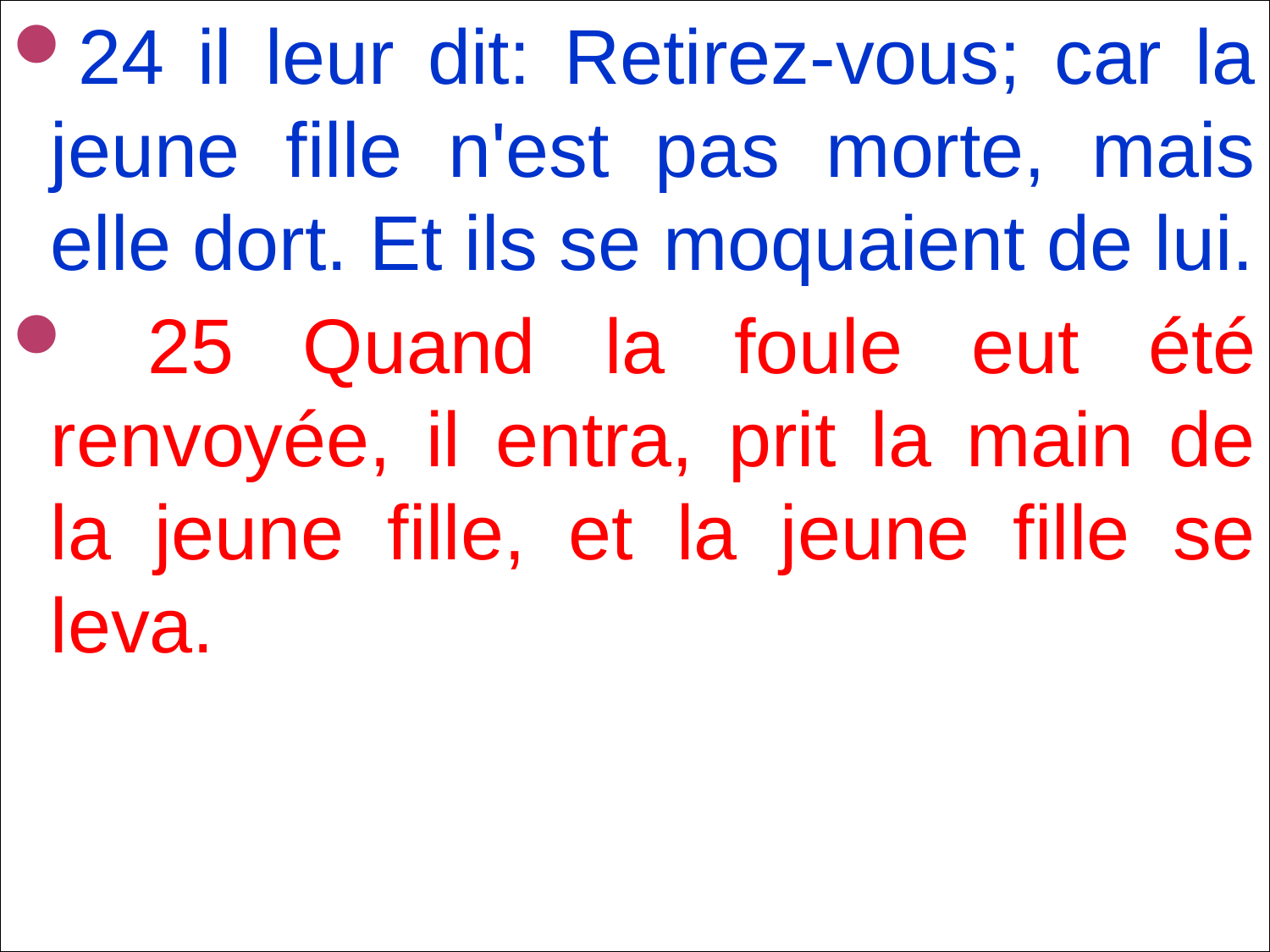

24 il leur dit: Retirez-vous; car la jeune fille n'est pas morte, mais elle dort. Et ils se moquaient de lui.
 25 Quand la foule eut été renvoyée, il entra, prit la main de la jeune fille, et la jeune fille se leva.